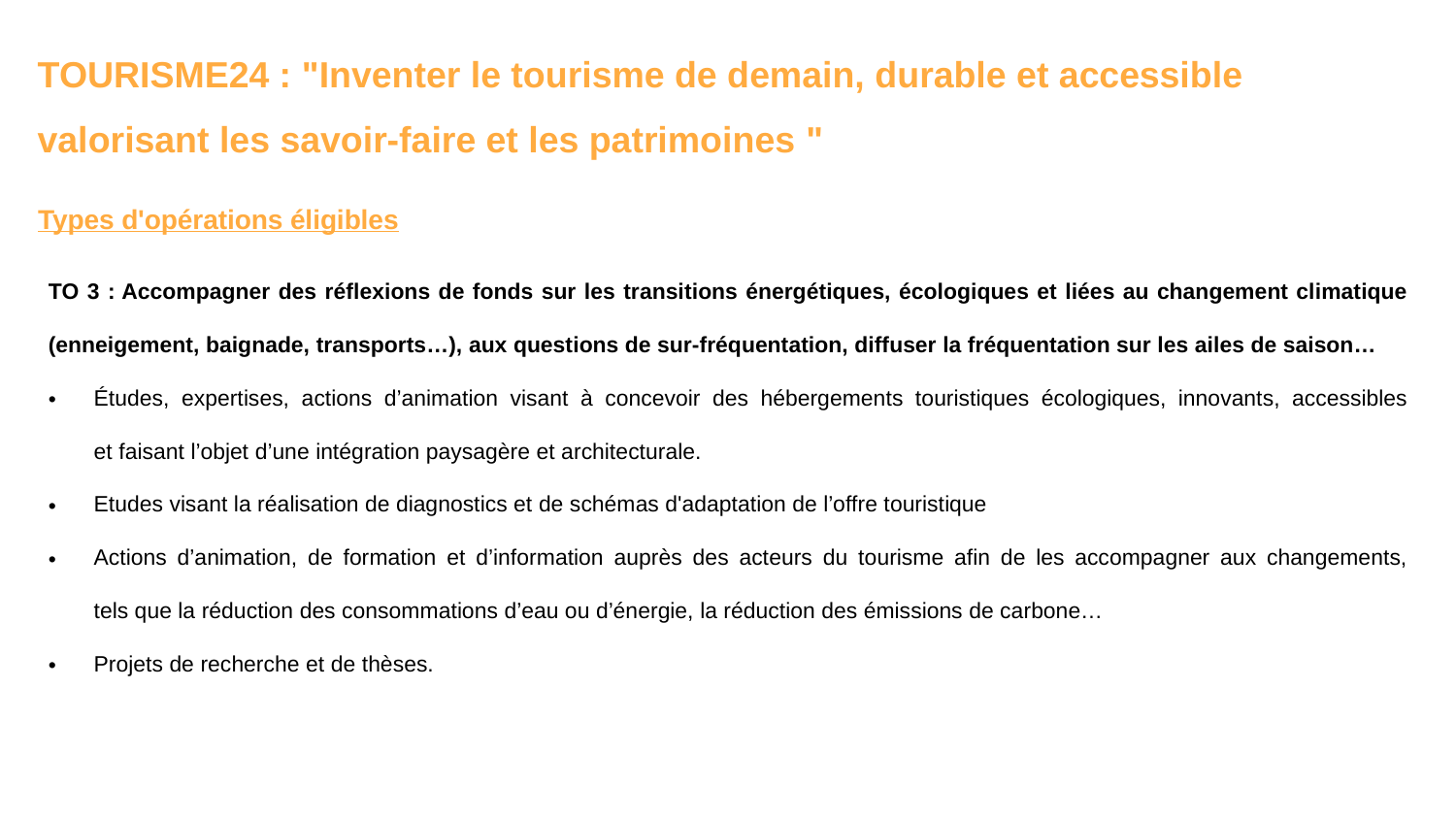

TOURISME24 : "Inventer le tourisme de demain, durable et accessible valorisant les savoir-faire et les patrimoines "
Types d'opérations éligibles
TO 3 : Accompagner des réflexions de fonds sur les transitions énergétiques, écologiques et liées au changement climatique (enneigement, baignade, transports…), aux questions de sur-fréquentation, diffuser la fréquentation sur les ailes de saison…
Études, expertises, actions d’animation visant à concevoir des hébergements touristiques écologiques, innovants, accessibles et faisant l’objet d’une intégration paysagère et architecturale.
Etudes visant la réalisation de diagnostics et de schémas d'adaptation de l’offre touristique
Actions d’animation, de formation et d’information auprès des acteurs du tourisme afin de les accompagner aux changements, tels que la réduction des consommations d’eau ou d’énergie, la réduction des émissions de carbone…
Projets de recherche et de thèses.